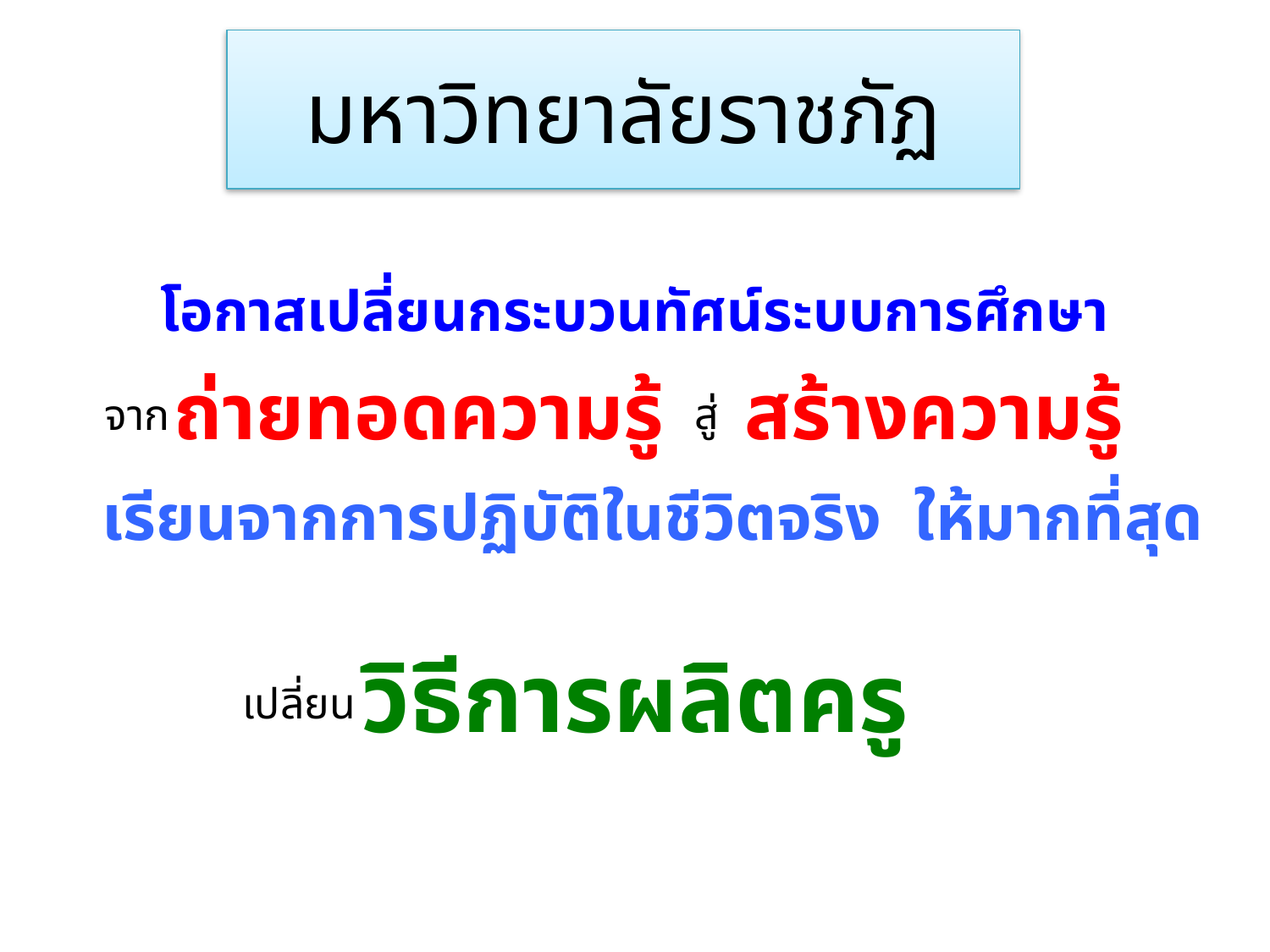

# มหาวิทยาลัยราชภัฏ
โอกาสเปลี่ยนกระบวนทัศน์ระบบการศึกษา
ถ่ายทอดความรู้    สร้างความรู้
สู่
จาก
เรียนจากการปฏิบัติในชีวิตจริง  ให้มากที่สุด
วิธีการผลิตครู
เปลี่ยน